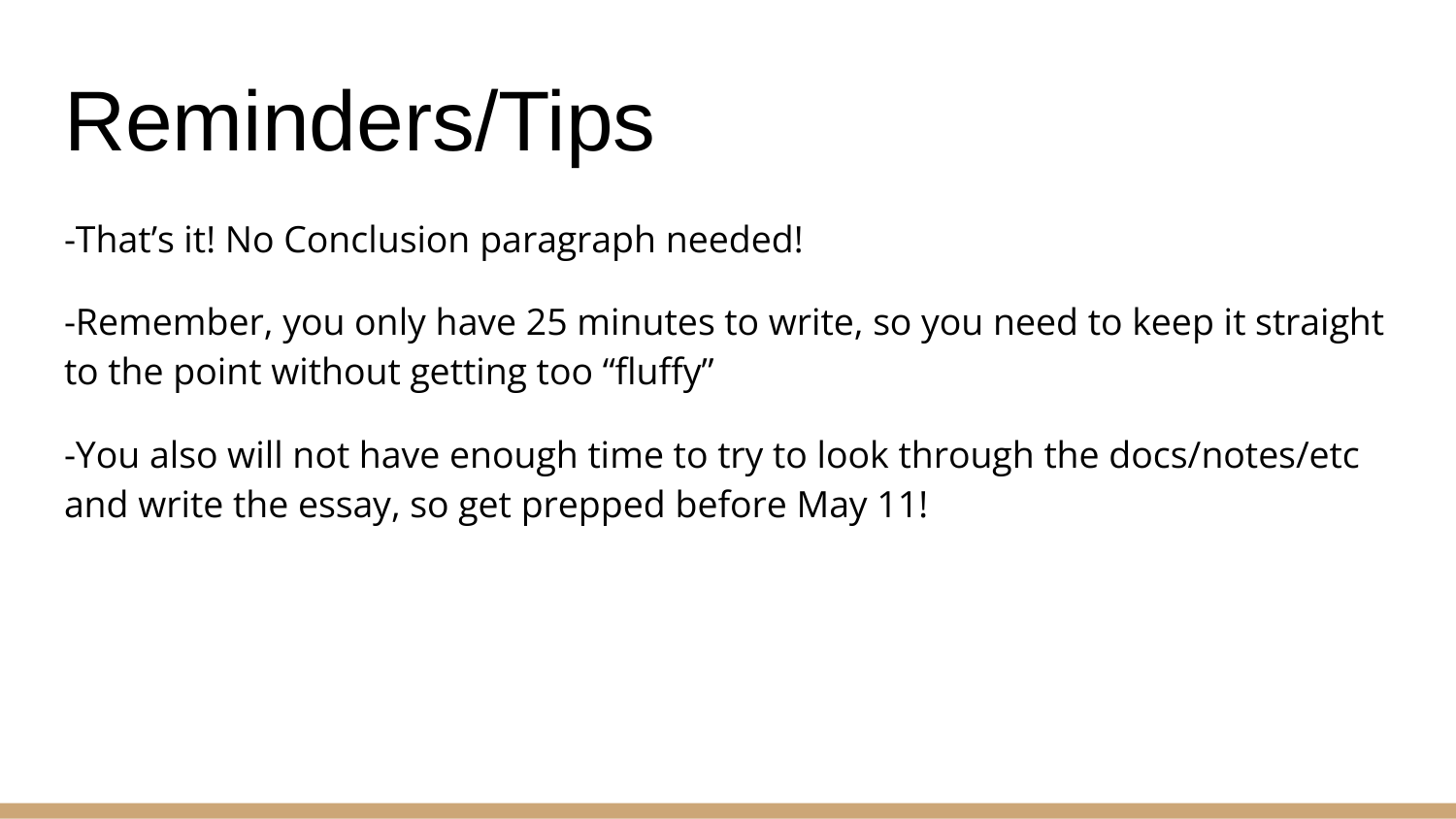

# Reminders/Tips
-That’s it! No Conclusion paragraph needed!
-Remember, you only have 25 minutes to write, so you need to keep it straight to the point without getting too “fluffy”
-You also will not have enough time to try to look through the docs/notes/etc and write the essay, so get prepped before May 11!